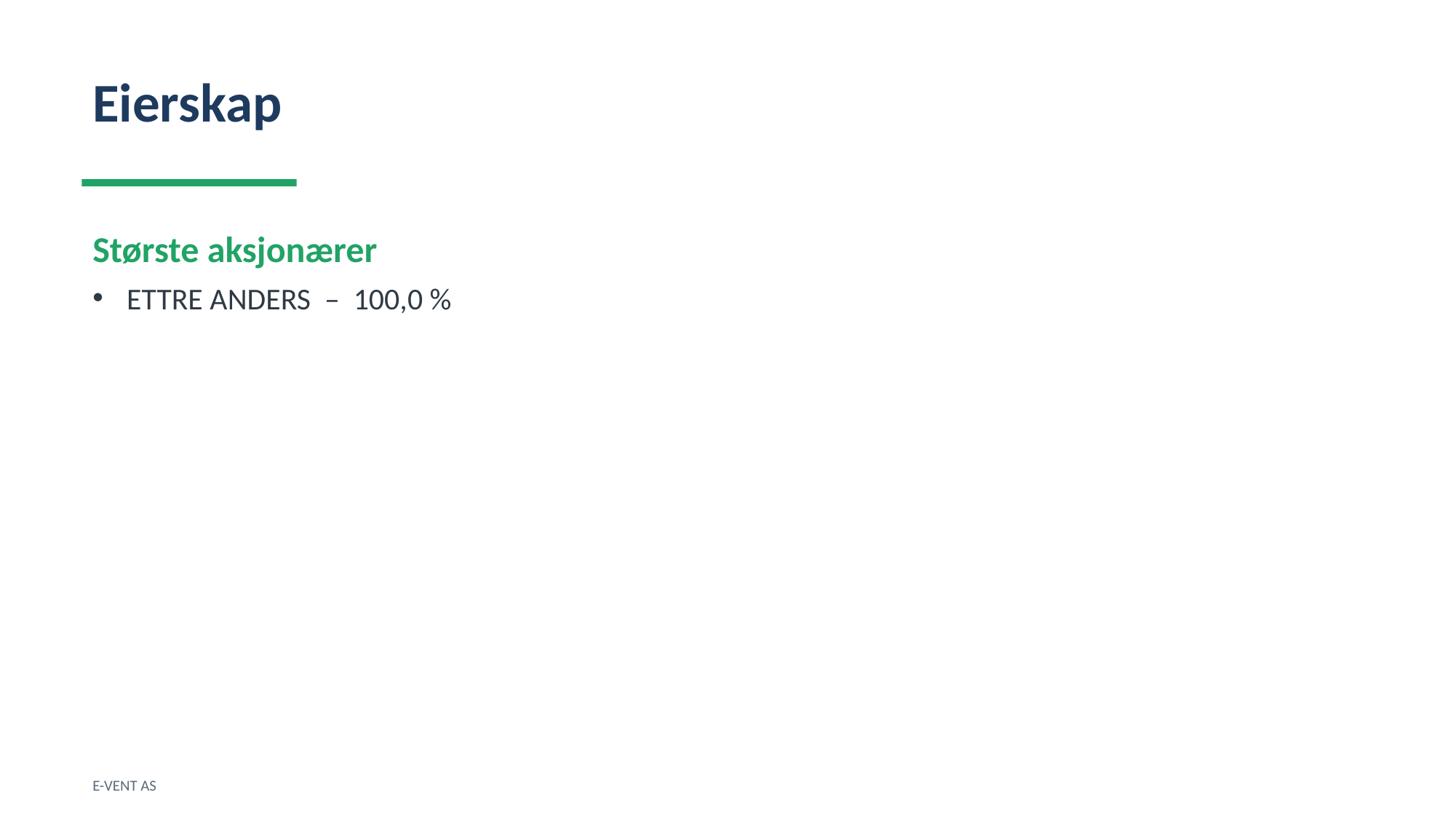

Eierskap

Største aksjonærer
ETTRE ANDERS  –  100,0 %
E-VENT AS